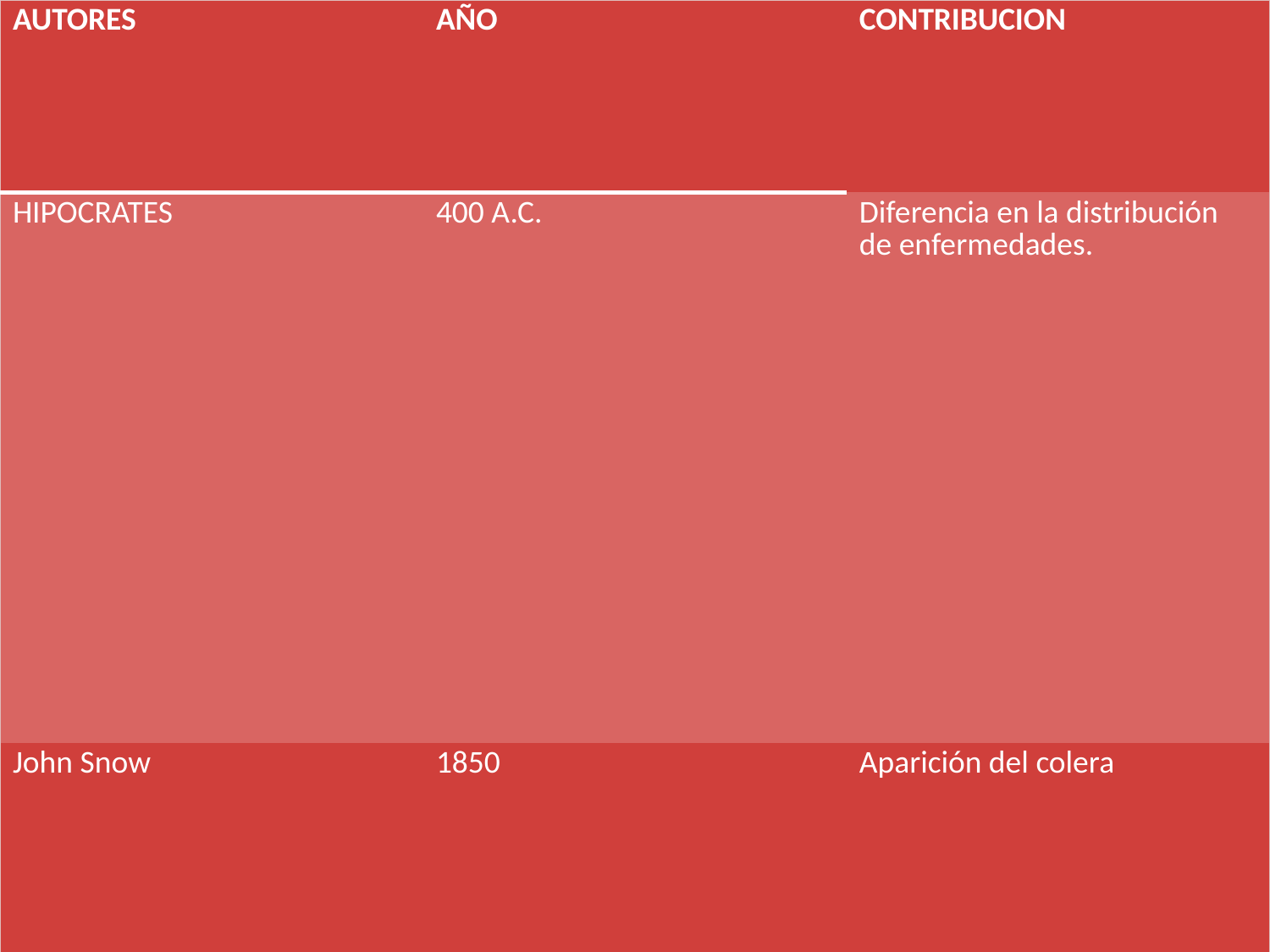

| AUTORES | AÑO | CONTRIBUCION |
| --- | --- | --- |
| HIPOCRATES | 400 A.C. | Diferencia en la distribución de enfermedades. |
| John Snow | 1850 | Aparición del colera |
| Robert Koch | XVlll | Teoria de la microbiologia |
| Casimie Funk | XVlll | Explicaciones patologicas |
| Louis Villerme, Rudolph Virchow y William Farr | 1840 | Diferencia en la presencia de las enfermedades |
| Leavel y Clarck | XX | Modelo explicativo para la aparicion de las enfermedades. |
| EUA e Inglaterra | XX | Empezaron con los estudios de cohortes |
| Geoffry Rose | 1980 | Factores ocurrentes respecto a casos de enfermedades. |
|  |  |  |